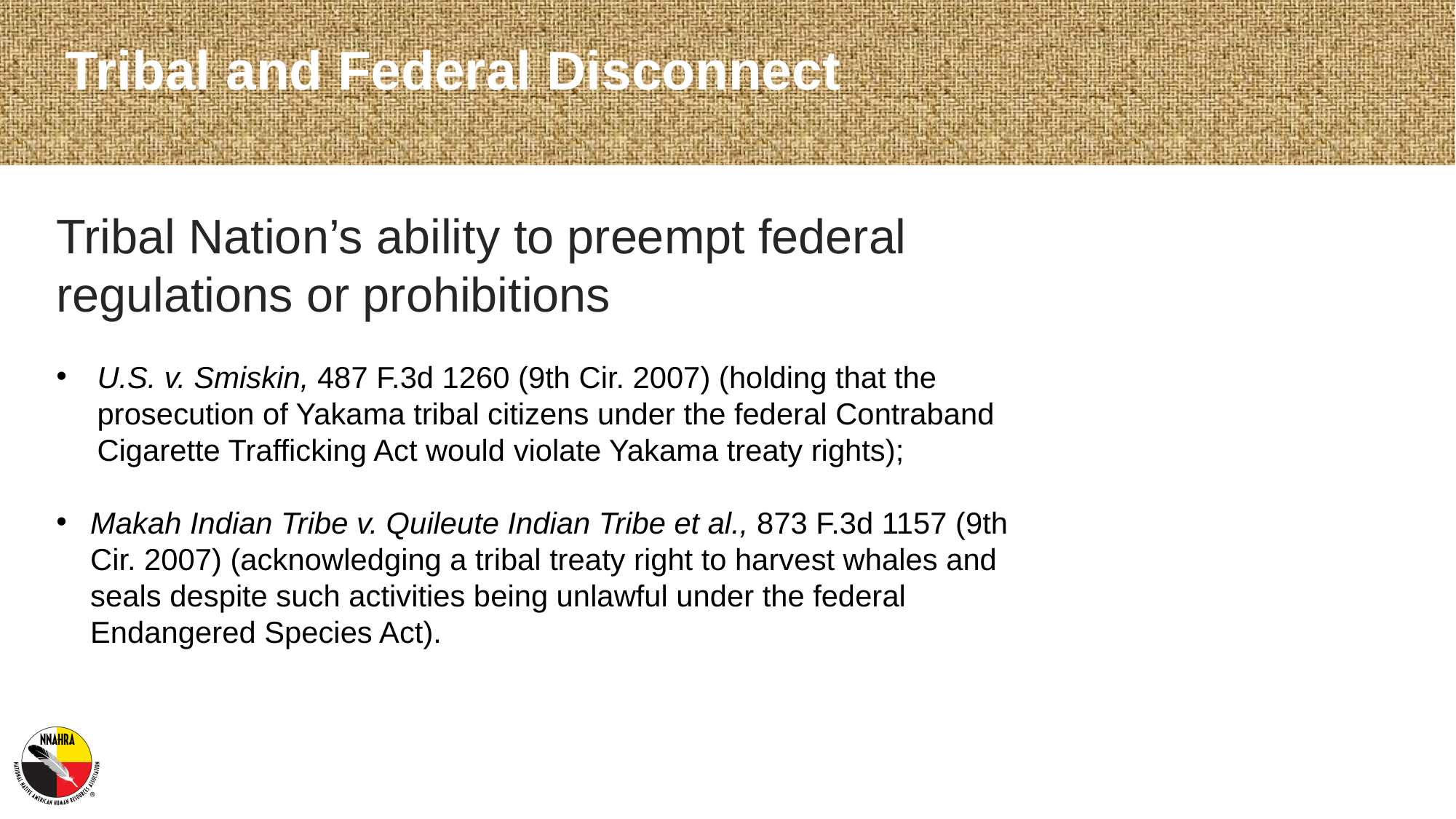

Tribal and Federal Disconnect
Tribal Nation’s ability to preempt federal regulations or prohibitions

U.S. v. Smiskin, 487 F.3d 1260 (9th Cir. 2007) (holding that the prosecution of Yakama tribal citizens under the federal Contraband Cigarette Trafficking Act would violate Yakama treaty rights);

Makah Indian Tribe v. Quileute Indian Tribe et al., 873 F.3d 1157 (9th Cir. 2007) (acknowledging a tribal treaty right to harvest whales and seals despite such activities being unlawful under the federal Endangered Species Act).